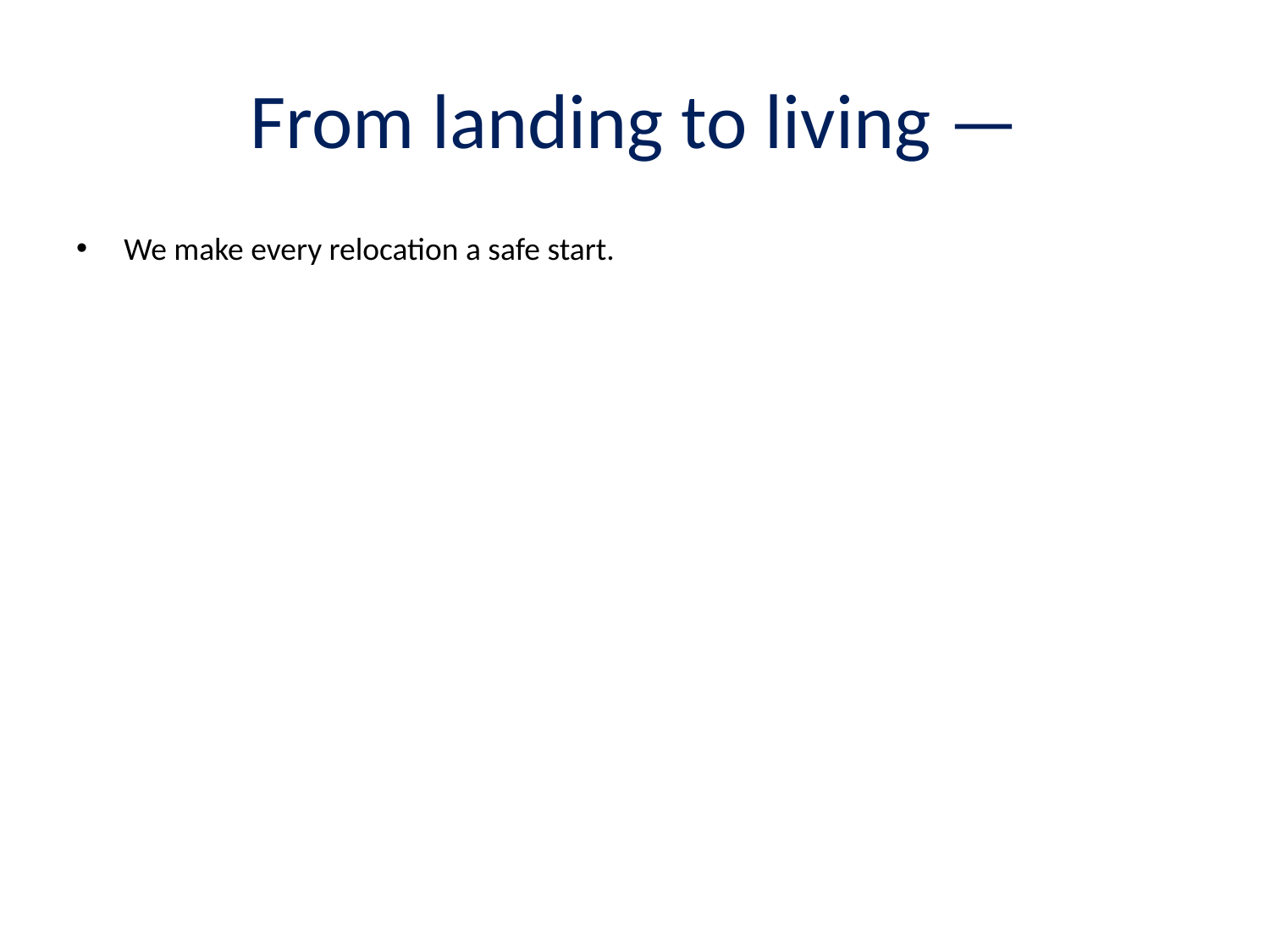

# From landing to living —
We make every relocation a safe start.